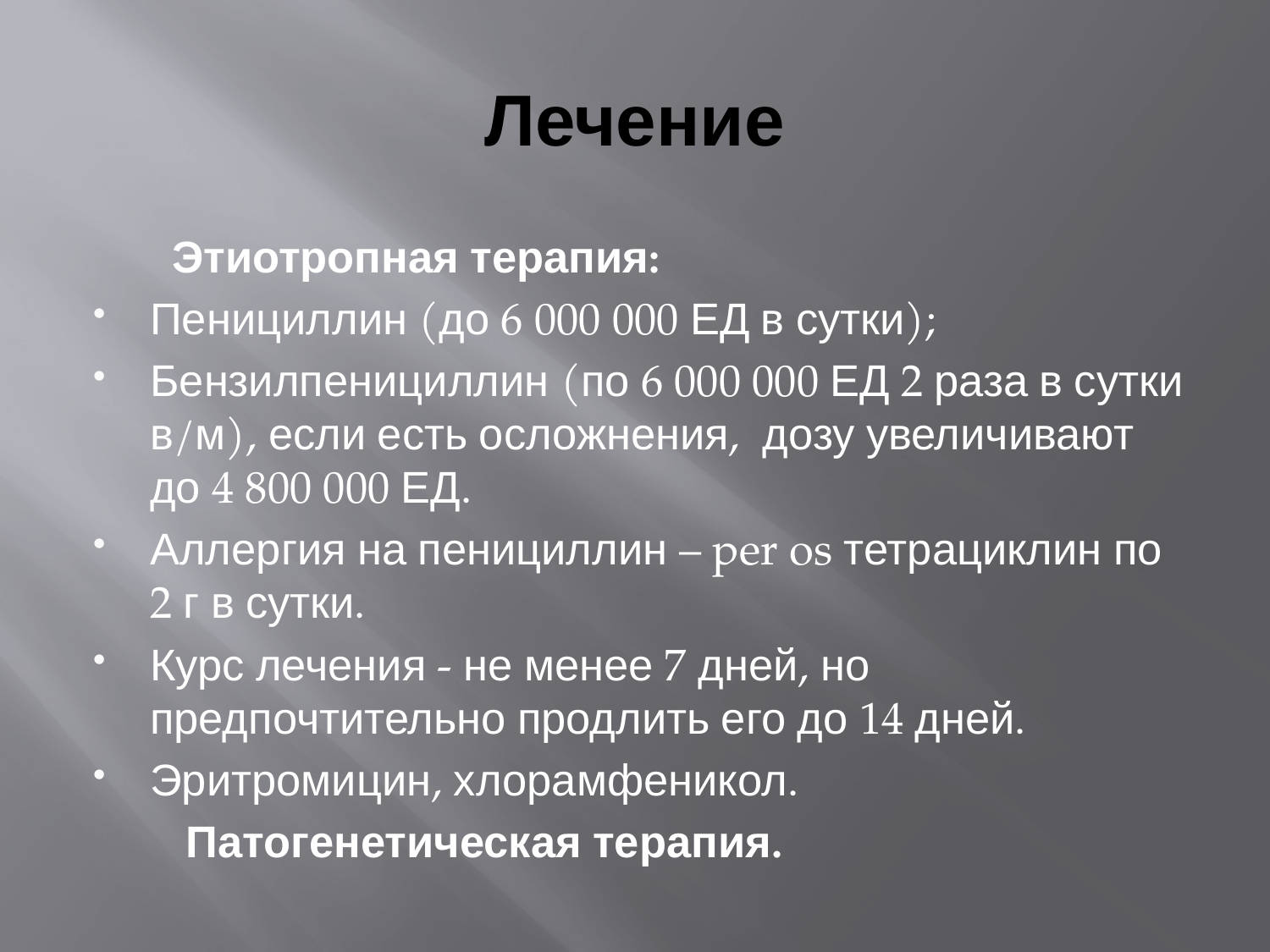

# Лечение
Этиотропная терапия:
Пенициллин (до 6 000 000 ЕД в сутки);
Бензилпенициллин (по 6 000 000 ЕД 2 раза в сутки в/м), если есть осложнения,  дозу увеличивают до 4 800 000 ЕД.
Аллергия на пенициллин – per os тетрациклин по 2 г в сутки.
Курс лечения - не менее 7 дней, но предпочтительно продлить его до 14 дней.
Эритромицин, хлорамфеникол.
Патогенетическая терапия.